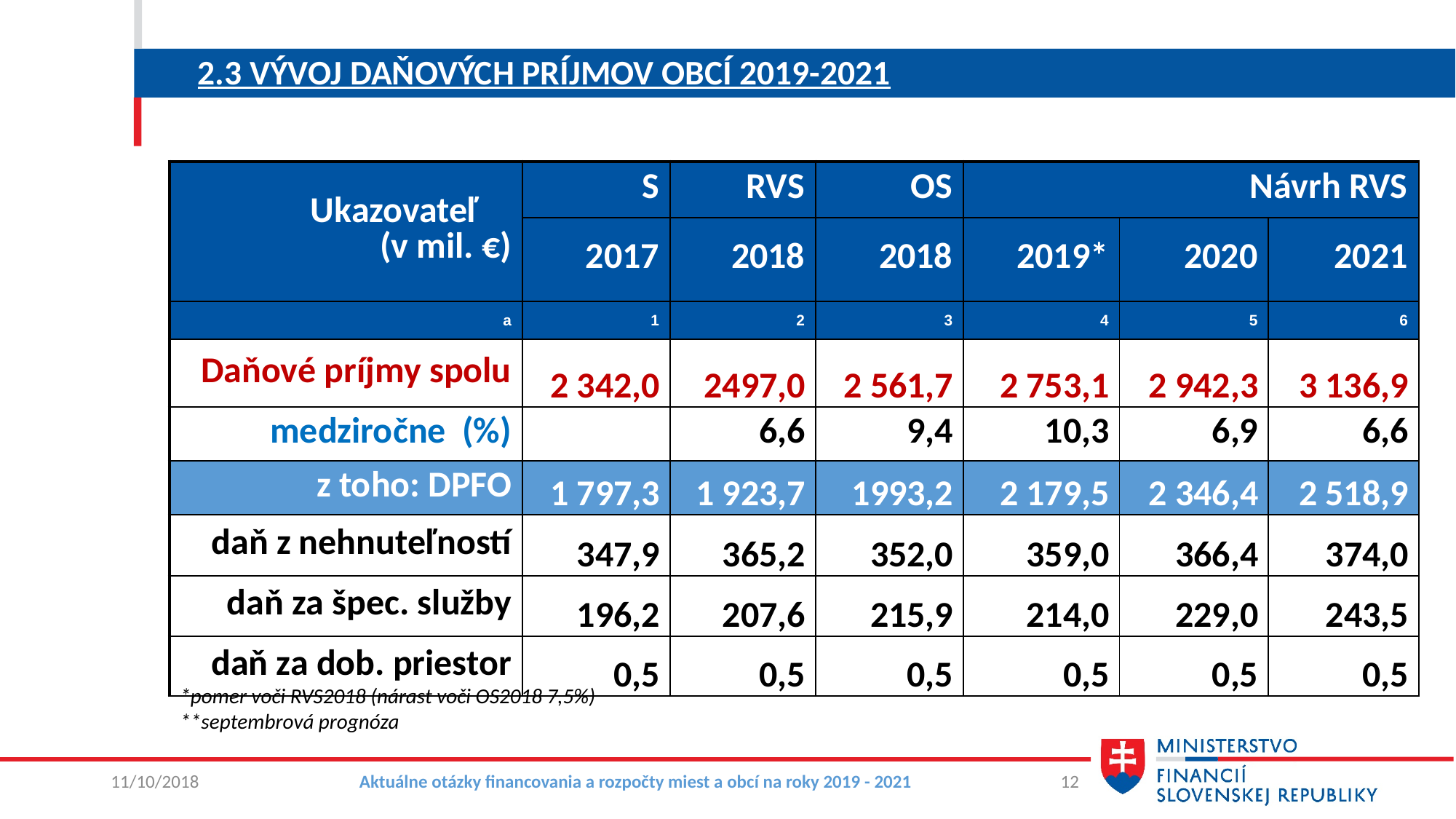

# 2.3 Vývoj daňových príjmov obcí 2019-2021
| Ukazovateľ (v mil. €) | S | RVS | OS | Návrh RVS |  |  |
| --- | --- | --- | --- | --- | --- | --- |
|  | 2017 | 2018 | 2018 | 2019\* | 2020 | 2021 |
| a | 1 | 2 | 3 | 4 | 5 | 6 |
| Daňové príjmy spolu | 2 342,0 | 2497,0 | 2 561,7 | 2 753,1 | 2 942,3 | 3 136,9 |
| medziročne (%) |  | 6,6 | 9,4 | 10,3 | 6,9 | 6,6 |
| z toho: DPFO | 1 797,3 | 1 923,7 | 1993,2 | 2 179,5 | 2 346,4 | 2 518,9 |
| daň z nehnuteľností | 347,9 | 365,2 | 352,0 | 359,0 | 366,4 | 374,0 |
| daň za špec. služby | 196,2 | 207,6 | 215,9 | 214,0 | 229,0 | 243,5 |
| daň za dob. priestor | 0,5 | 0,5 | 0,5 | 0,5 | 0,5 | 0,5 |
*pomer voči RVS2018 (nárast voči OS2018 7,5%)
**septembrová prognóza
11/10/2018
Aktuálne otázky financovania a rozpočty miest a obcí na roky 2019 - 2021
12